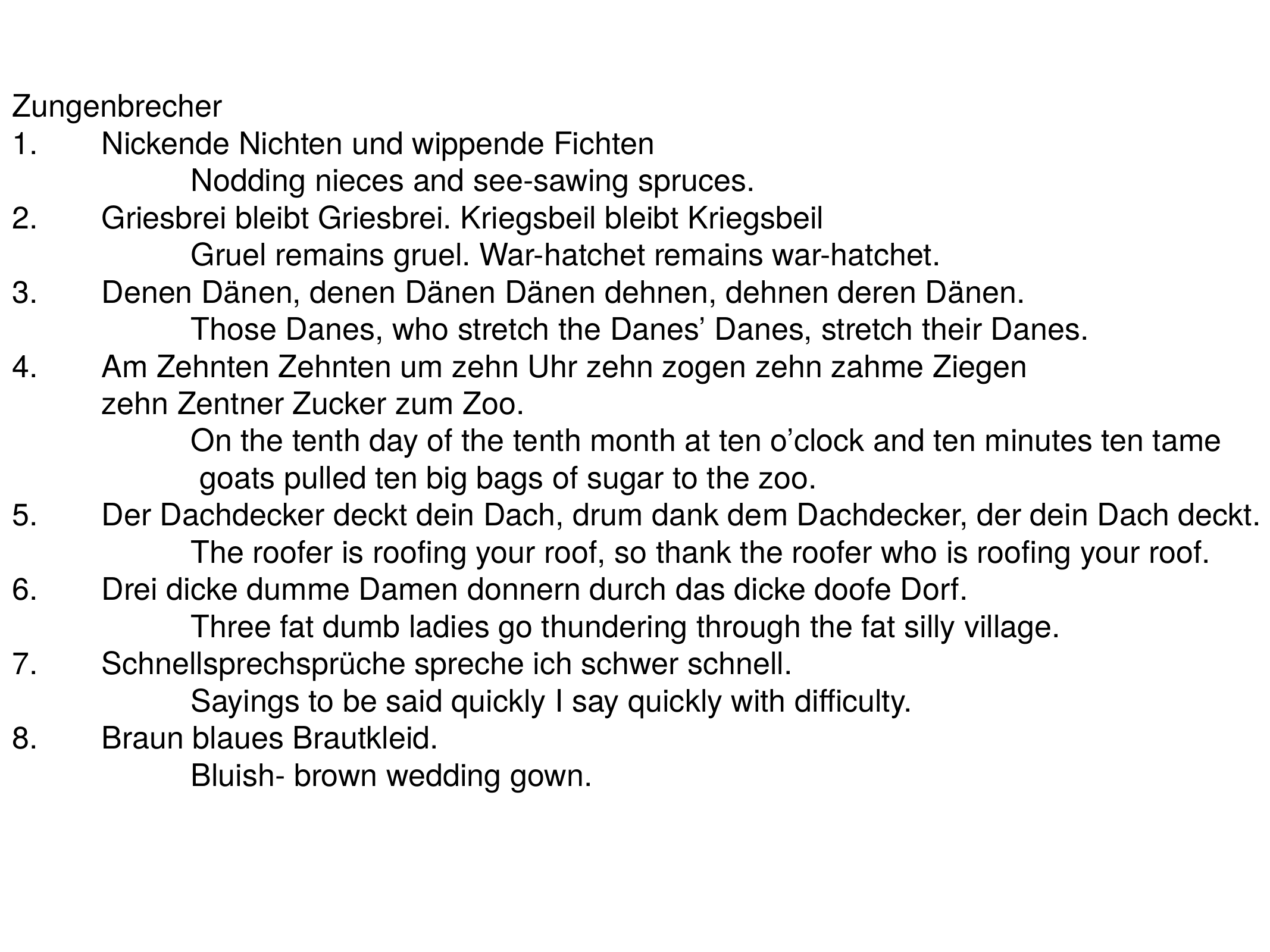

Zungenbrecher
1.  	Nickende Nichten und wippende Fichten
		Nodding nieces and see-sawing spruces.
2.  	Griesbrei bleibt Griesbrei. Kriegsbeil bleibt Kriegsbeil
		Gruel remains gruel. War-hatchet remains war-hatchet.
3.  	Denen Dänen, denen Dänen Dänen dehnen, dehnen deren Dänen.
		Those Danes, who stretch the Danes’ Danes, stretch their Danes.
4.  	Am Zehnten Zehnten um zehn Uhr zehn zogen zehn zahme Ziegen
	zehn Zentner Zucker zum Zoo.
		On the tenth day of the tenth month at ten o’clock and ten minutes ten tame
		 goats pulled ten big bags of sugar to the zoo.
5.  	Der Dachdecker deckt dein Dach, drum dank dem Dachdecker, der dein Dach deckt.
		The roofer is roofing your roof, so thank the roofer who is roofing your roof.
6. 	Drei dicke dumme Damen donnern durch das dicke doofe Dorf.
		Three fat dumb ladies go thundering through the fat silly village.
7.	Schnellsprechsprüche spreche ich schwer schnell.
		Sayings to be said quickly I say quickly with difficulty.
8. 	Braun blaues Brautkleid.
		Bluish- brown wedding gown.